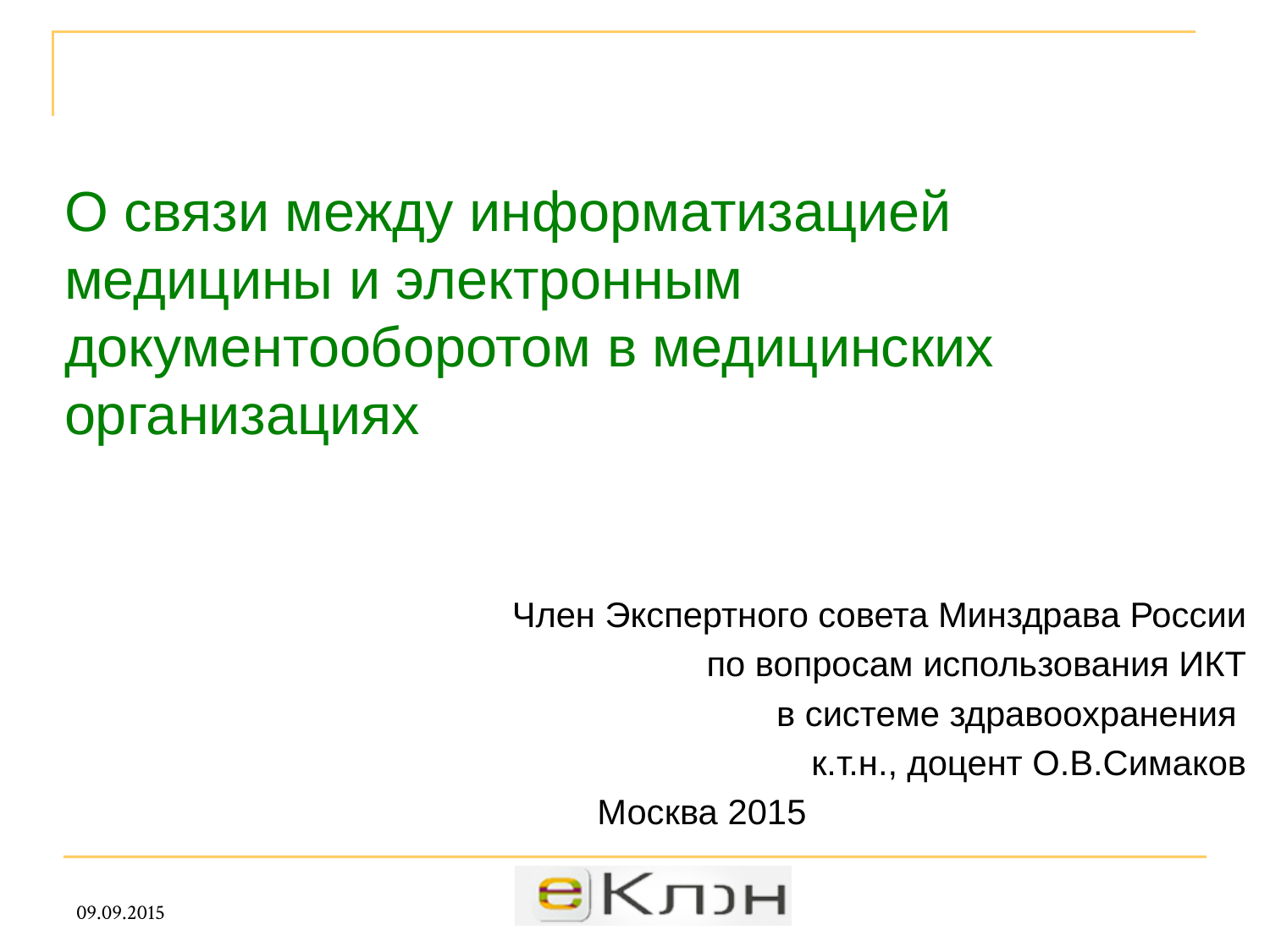

О связи между информатизацией медицины и электронным документооборотом в медицинских организациях
Член Экспертного совета Минздрава России
по вопросам использования ИКТ
в системе здравоохранения
к.т.н., доцент О.В.Симаков
Москва 2015
09.09.2015